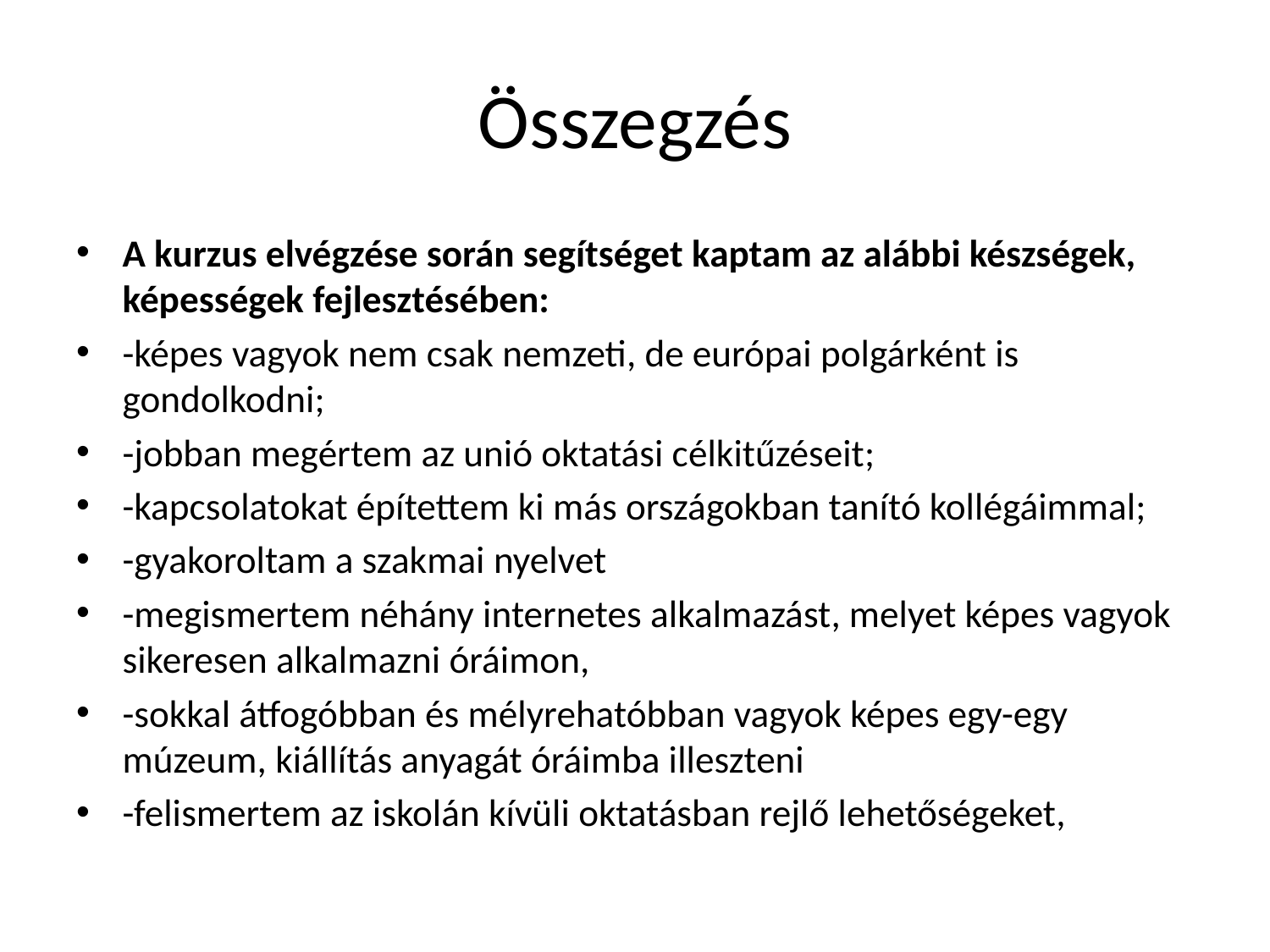

# Összegzés
A kurzus elvégzése során segítséget kaptam az alábbi készségek, képességek fejlesztésében:
-képes vagyok nem csak nemzeti, de európai polgárként is gondolkodni;
-jobban megértem az unió oktatási célkitűzéseit;
-kapcsolatokat építettem ki más országokban tanító kollégáimmal;
-gyakoroltam a szakmai nyelvet
-megismertem néhány internetes alkalmazást, melyet képes vagyok sikeresen alkalmazni óráimon,
-sokkal átfogóbban és mélyrehatóbban vagyok képes egy-egy múzeum, kiállítás anyagát óráimba illeszteni
-felismertem az iskolán kívüli oktatásban rejlő lehetőségeket,